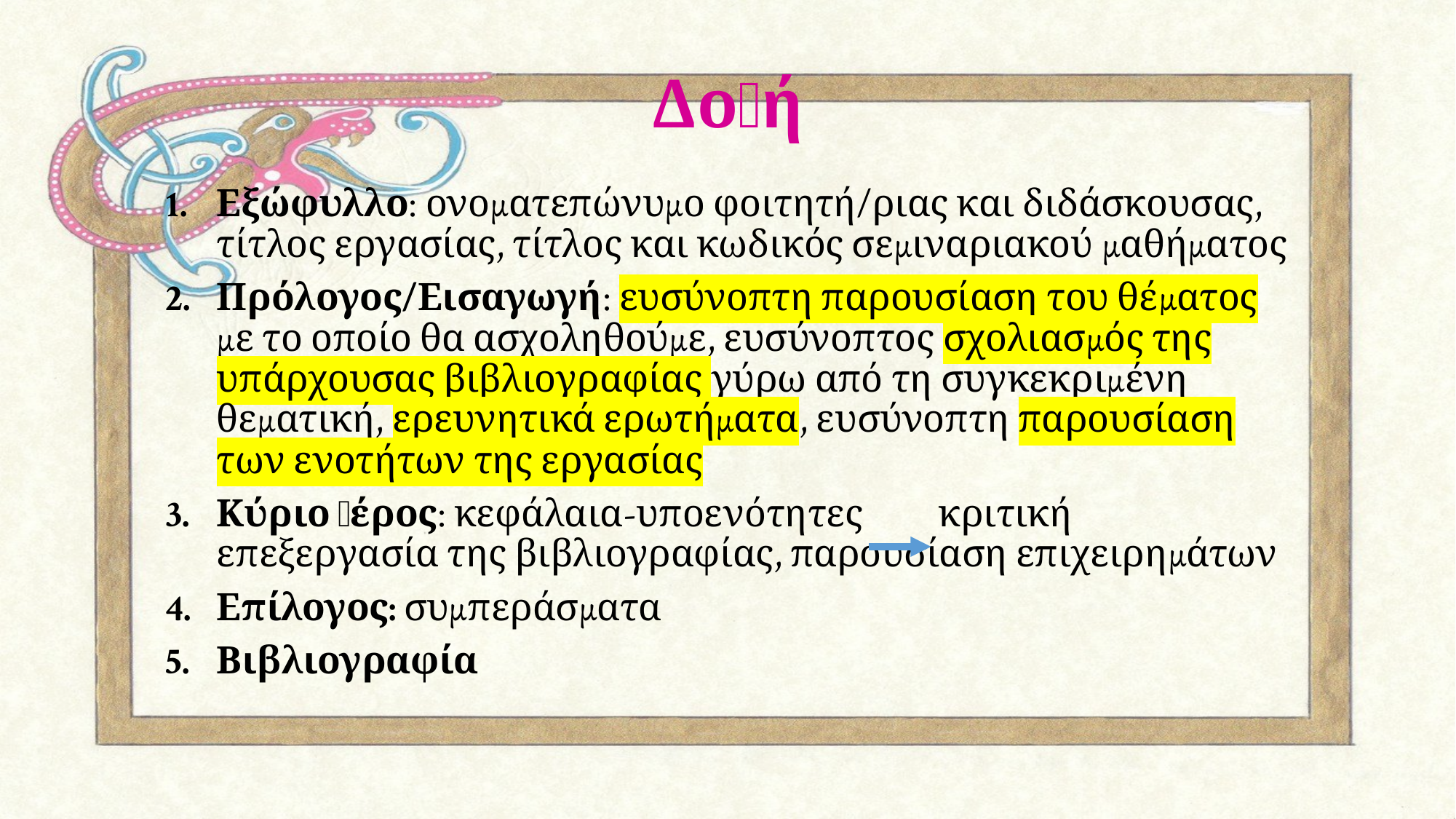

# Δομή
Εξώφυλλο: ονοματεπώνυμο φοιτητή/ριας και διδάσκουσας, τίτλος εργασίας, τίτλος και κωδικός σεμιναριακού μαθήματος
Πρόλογος/Εισαγωγή: ευσύνοπτη παρουσίαση του θέματος με το οποίο θα ασχοληθούμε, ευσύνοπτος σχολιασμός της υπάρχουσας βιβλιογραφίας γύρω από τη συγκεκριμένη θεματική, ερευνητικά ερωτήματα, ευσύνοπτη παρουσίαση των ενοτήτων της εργασίας
Κύριο μέρος: κεφάλαια-υποενότητες         κριτική επεξεργασία της βιβλιογραφίας, παρουσίαση επιχειρημάτων
Επίλογος: συμπεράσματα
Βιβλιογραφία